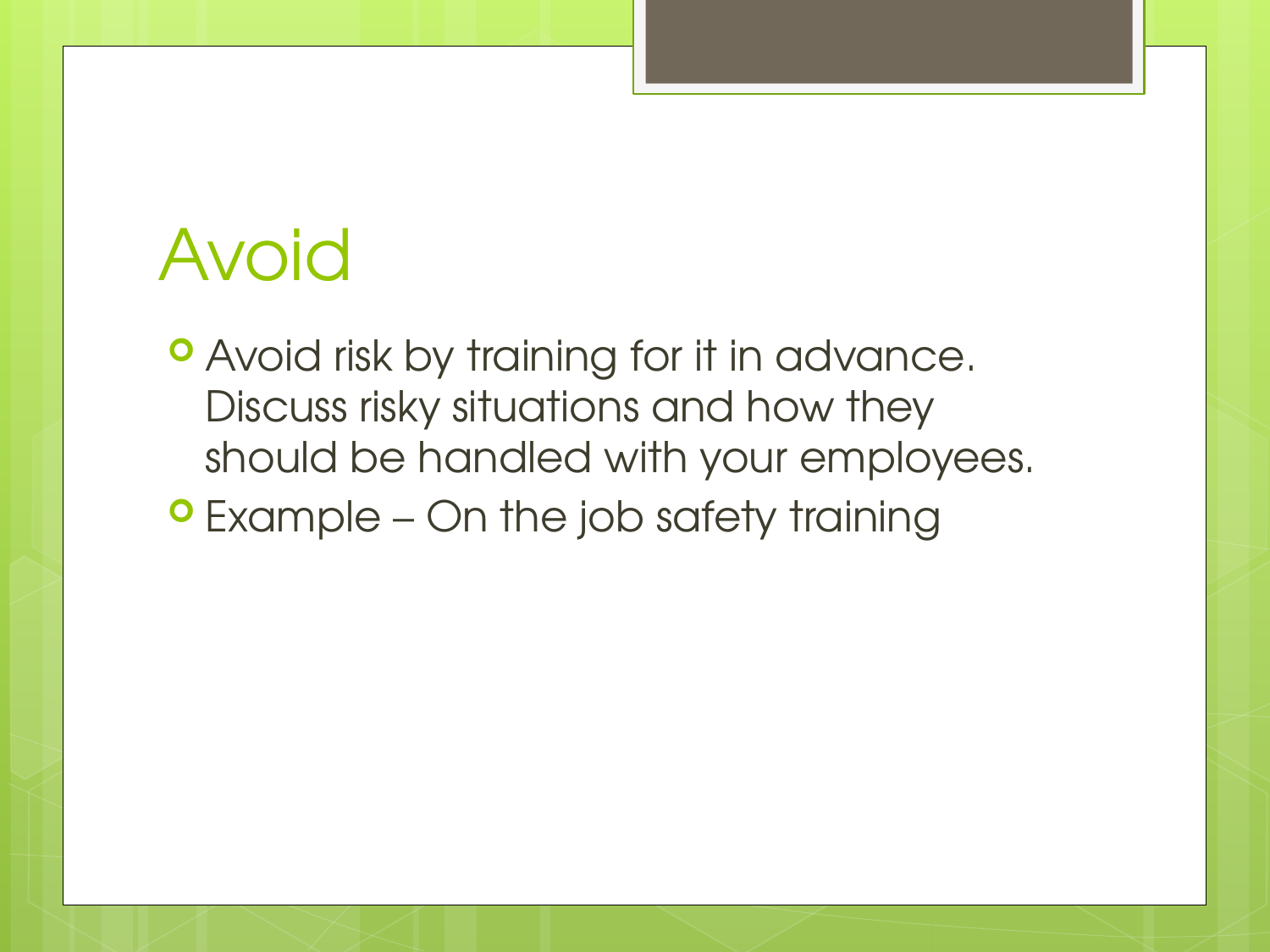

# Avoid
Avoid risk by training for it in advance. Discuss risky situations and how they should be handled with your employees.
Example – On the job safety training